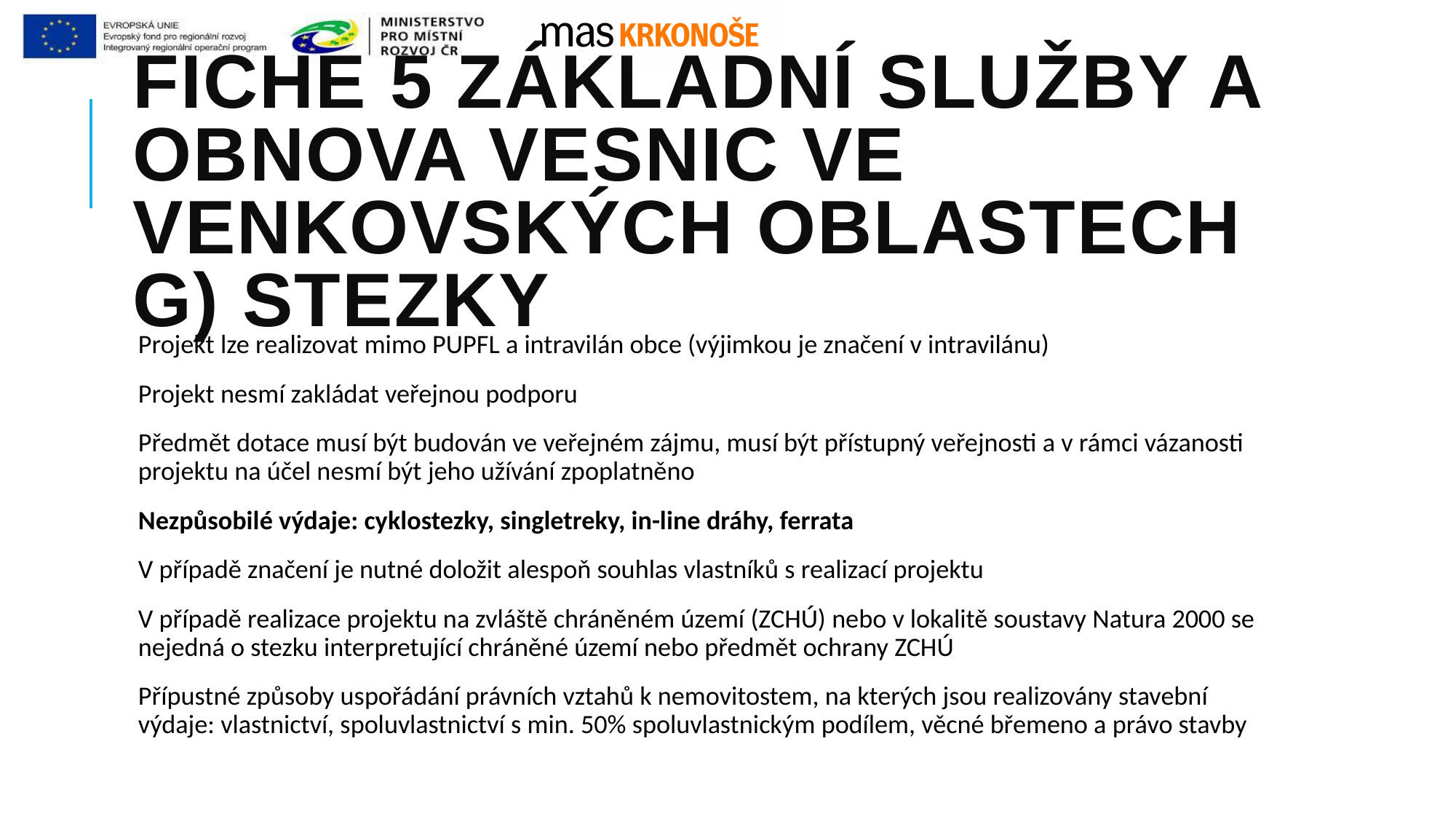

# Fiche 5 Základní služby a obnova vesnic ve venkovských oblastech g) Stezky

Projekt lze realizovat mimo PUPFL a intravilán obce (výjimkou je značení v intravilánu)
Projekt nesmí zakládat veřejnou podporu
Předmět dotace musí být budován ve veřejném zájmu, musí být přístupný veřejnosti a v rámci vázanosti projektu na účel nesmí být jeho užívání zpoplatněno
Nezpůsobilé výdaje: cyklostezky, singletreky, in-line dráhy, ferrata
V případě značení je nutné doložit alespoň souhlas vlastníků s realizací projektu
V případě realizace projektu na zvláště chráněném území (ZCHÚ) nebo v lokalitě soustavy Natura 2000 se nejedná o stezku interpretující chráněné území nebo předmět ochrany ZCHÚ
Přípustné způsoby uspořádání právních vztahů k nemovitostem, na kterých jsou realizovány stavební výdaje: vlastnictví, spoluvlastnictví s min. 50% spoluvlastnickým podílem, věcné břemeno a právo stavby